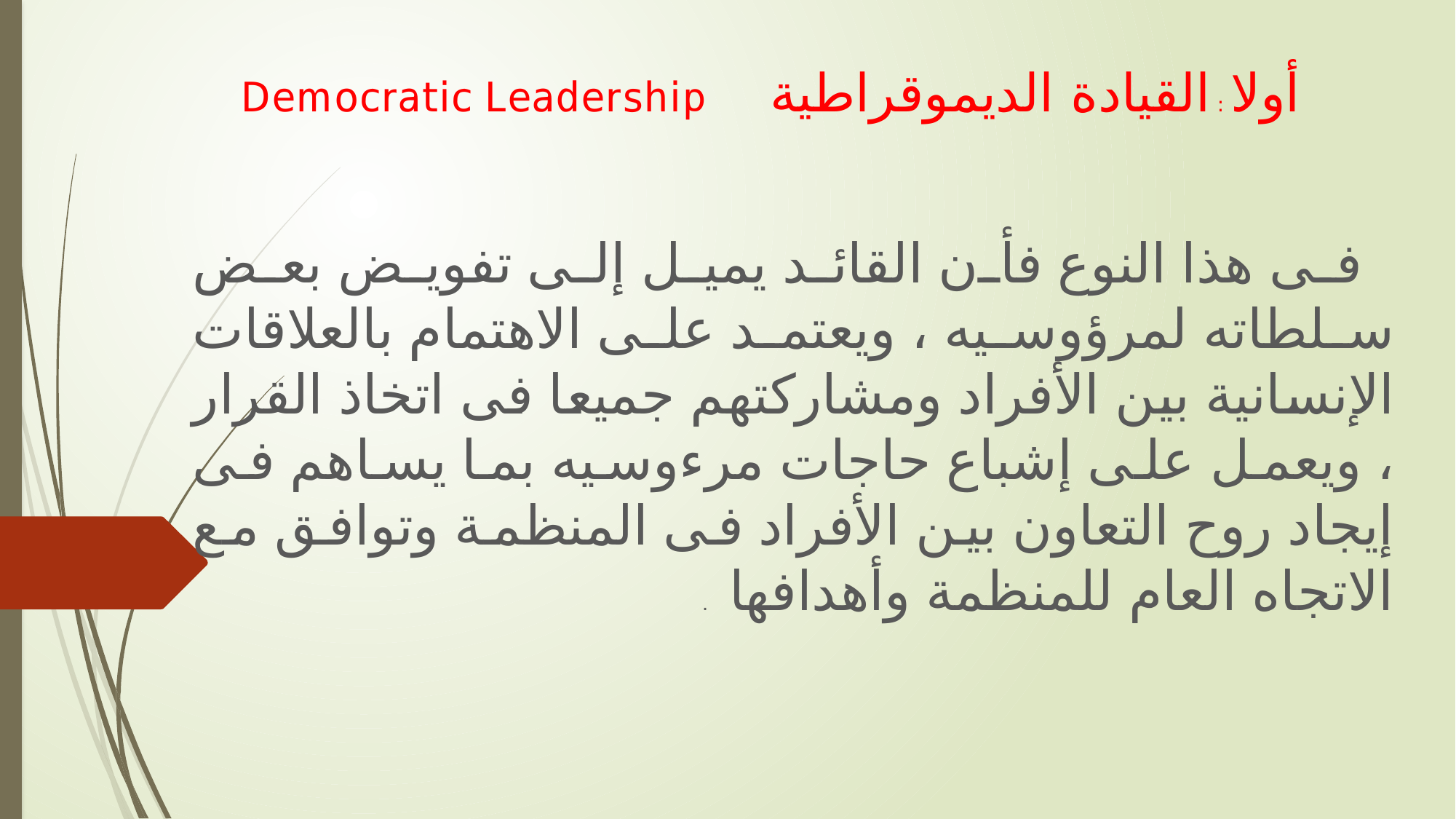

# أولا : 	القيادة الديموقراطية‏	      ‏Democratic Leadership
فى هذا النوع فأن القائد يميل إلى تفويض بعض سلطاته لمرؤوسيه ، ويعتمد على الاهتمام بالعلاقات الإنسانية بين الأفراد ومشاركتهم جميعا فى اتخاذ القرار ، ويعمل على إشباع حاجات مرءوسيه بما يساهم فى إيجاد روح التعاون بين الأفراد فى المنظمة وتوافق مع الاتجاه العام للمنظمة وأهدافها  .